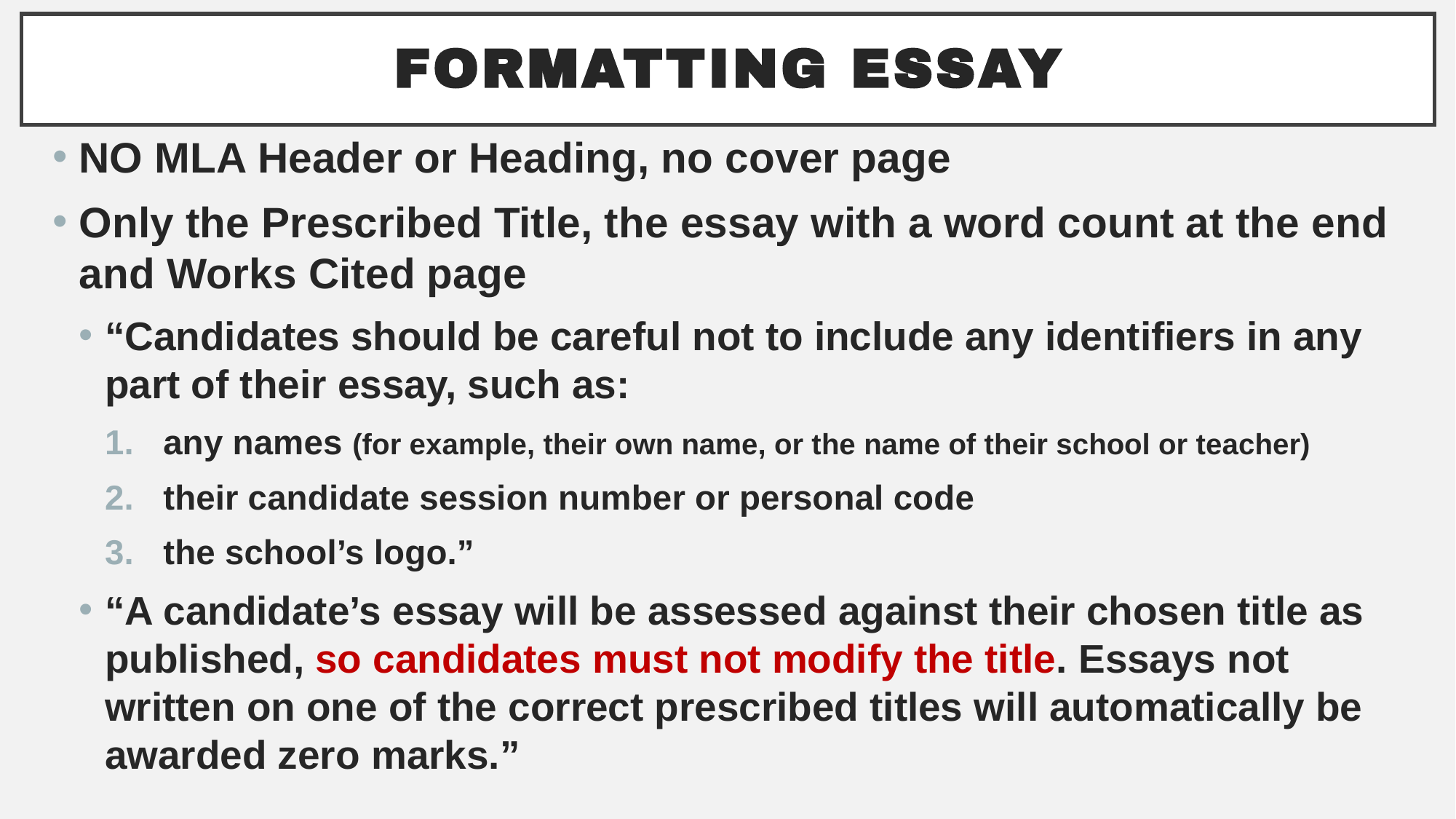

# Formatting Essay
NO MLA Header or Heading, no cover page
Only the Prescribed Title, the essay with a word count at the end and Works Cited page
“Candidates should be careful not to include any identifiers in any part of their essay, such as:
any names (for example, their own name, or the name of their school or teacher)
their candidate session number or personal code
the school’s logo.”
“A candidate’s essay will be assessed against their chosen title as published, so candidates must not modify the title. Essays not written on one of the correct prescribed titles will automatically be awarded zero marks.”